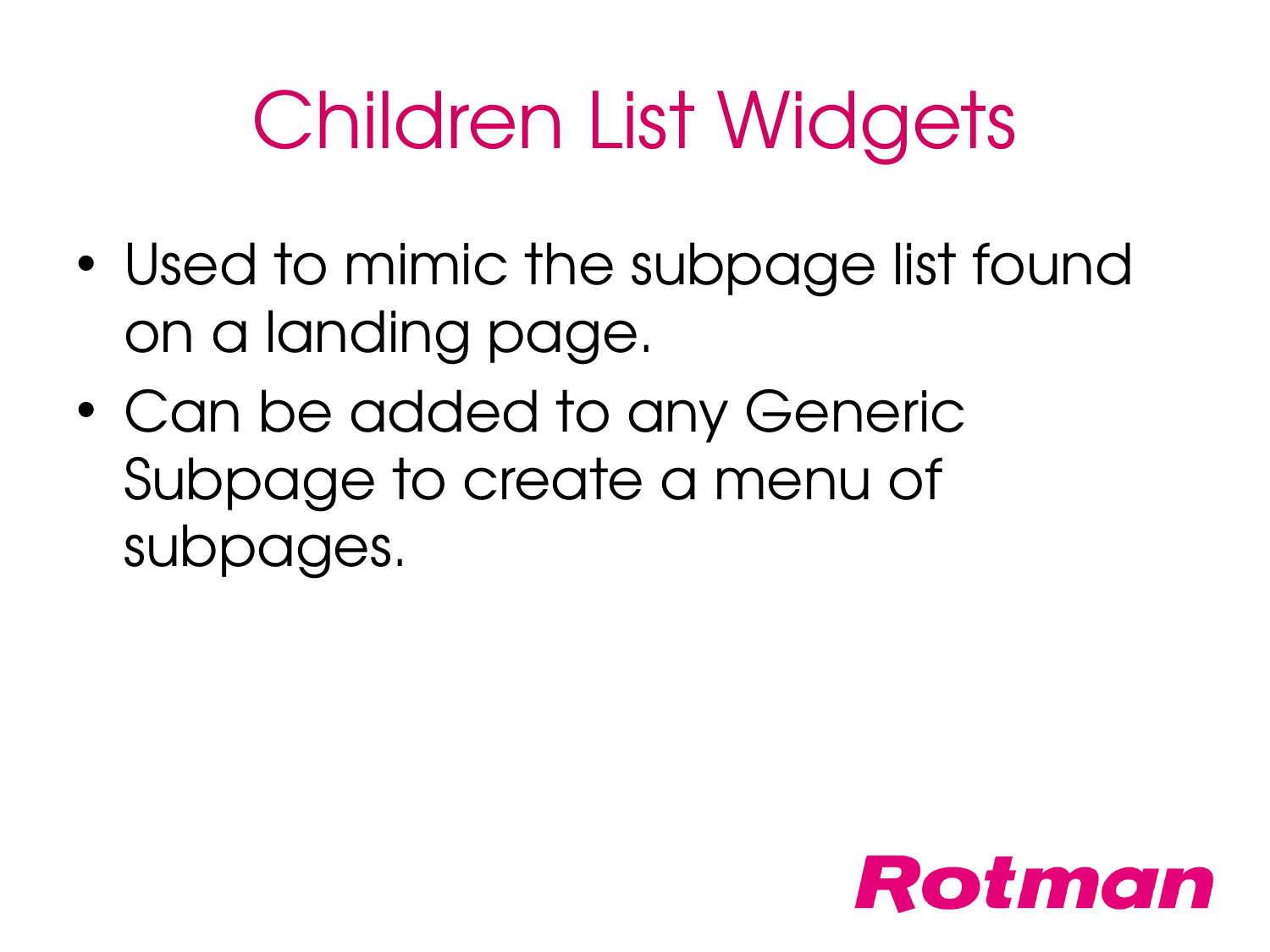

# Children List Widgets
Used to mimic the subpage list found on a landing page.
Can be added to any Generic Subpage to create a menu of subpages.